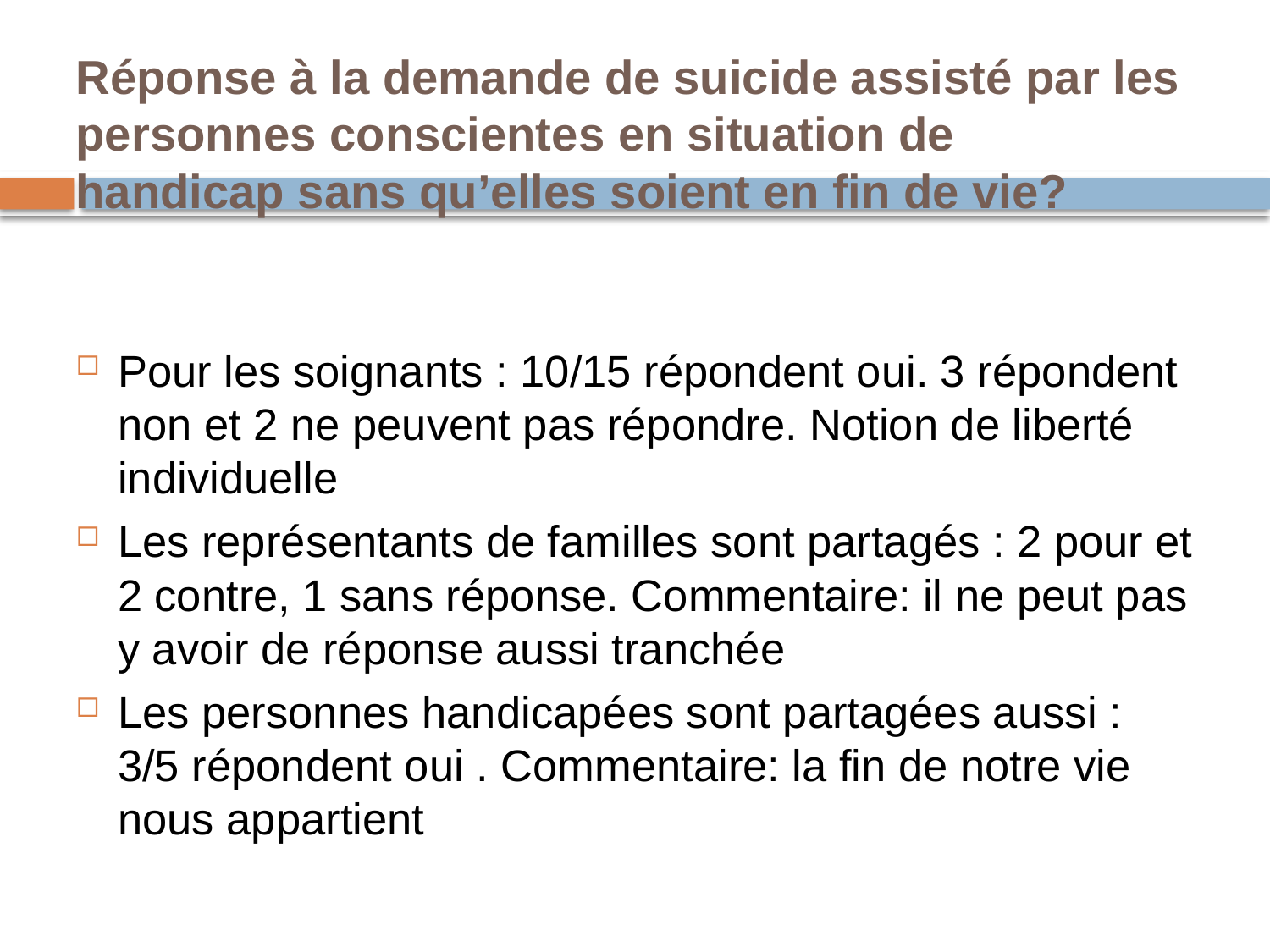

# Réponse à la demande de suicide assisté par les personnes conscientes en situation de handicap sans qu’elles soient en fin de vie?
Pour les soignants : 10/15 répondent oui. 3 répondent non et 2 ne peuvent pas répondre. Notion de liberté individuelle
Les représentants de familles sont partagés : 2 pour et 2 contre, 1 sans réponse. Commentaire: il ne peut pas y avoir de réponse aussi tranchée
Les personnes handicapées sont partagées aussi : 3/5 répondent oui . Commentaire: la fin de notre vie nous appartient